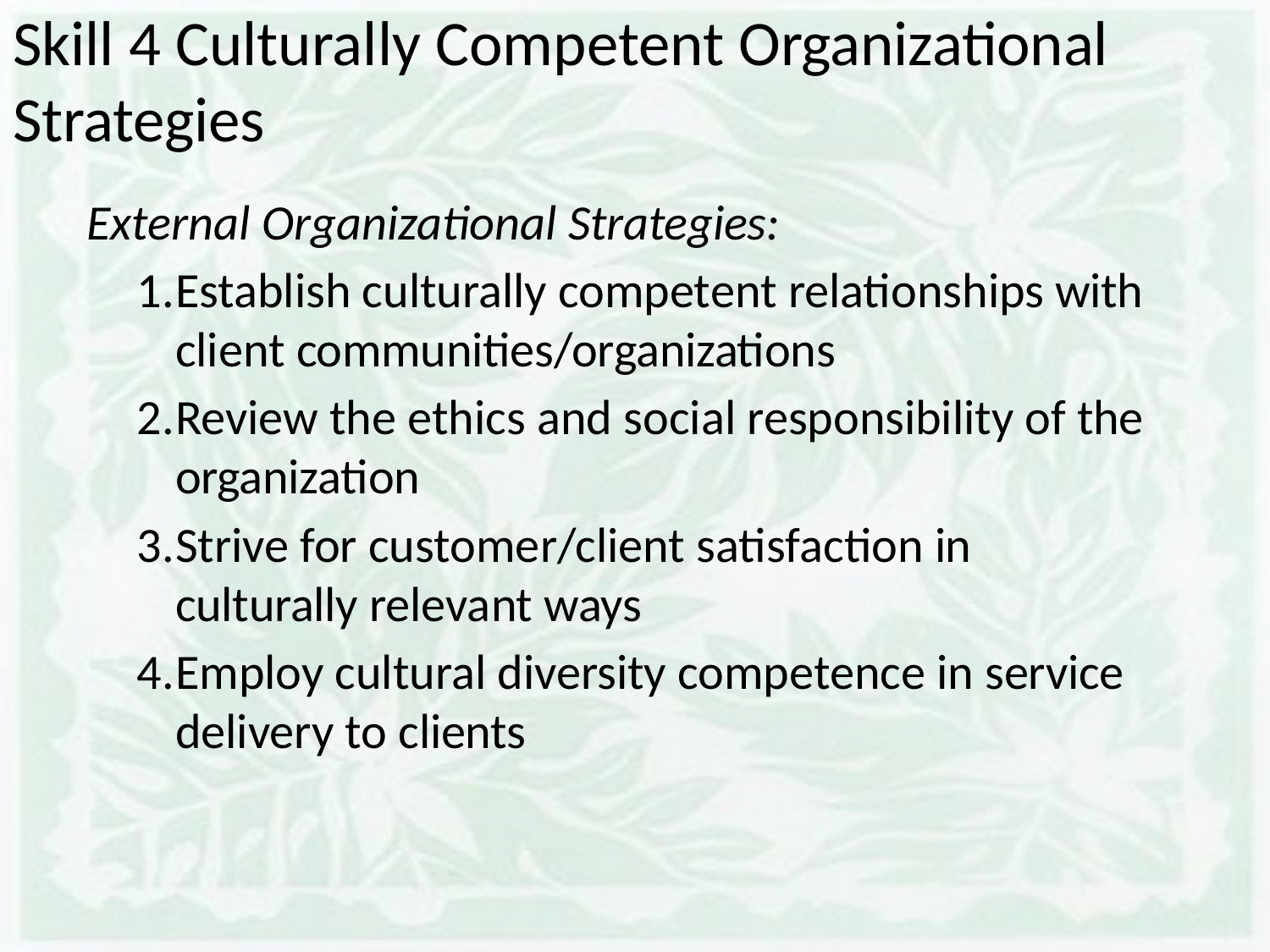

# Skill 4 Culturally Competent Organizational Strategies
External Organizational Strategies:
Establish culturally competent relationships with client communities/organizations
Review the ethics and social responsibility of the organization
Strive for customer/client satisfaction in	culturally relevant ways
Employ cultural diversity competence in service delivery to clients